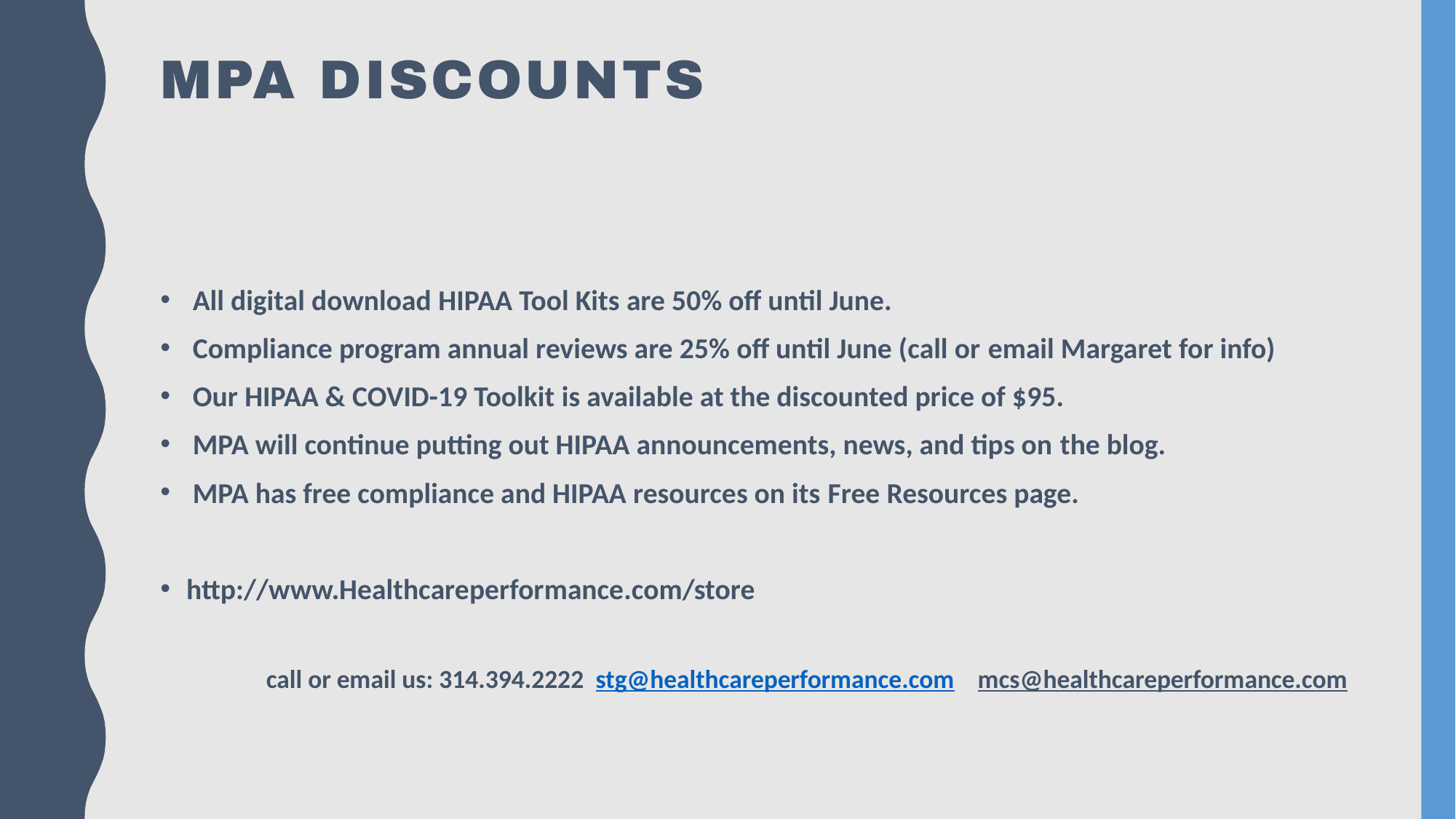

# Mpa discounts
All digital download HIPAA Tool Kits are 50% off until June.
Compliance program annual reviews are 25% off until June (call or email Margaret for info)
Our HIPAA & COVID-19 Toolkit is available at the discounted price of $95.
MPA will continue putting out HIPAA announcements, news, and tips on the blog.
MPA has free compliance and HIPAA resources on its Free Resources page.

http://www.Healthcareperformance.com/store

call or email us: 314.394.2222  stg@healthcareperformance.com    mcs@healthcareperformance.com